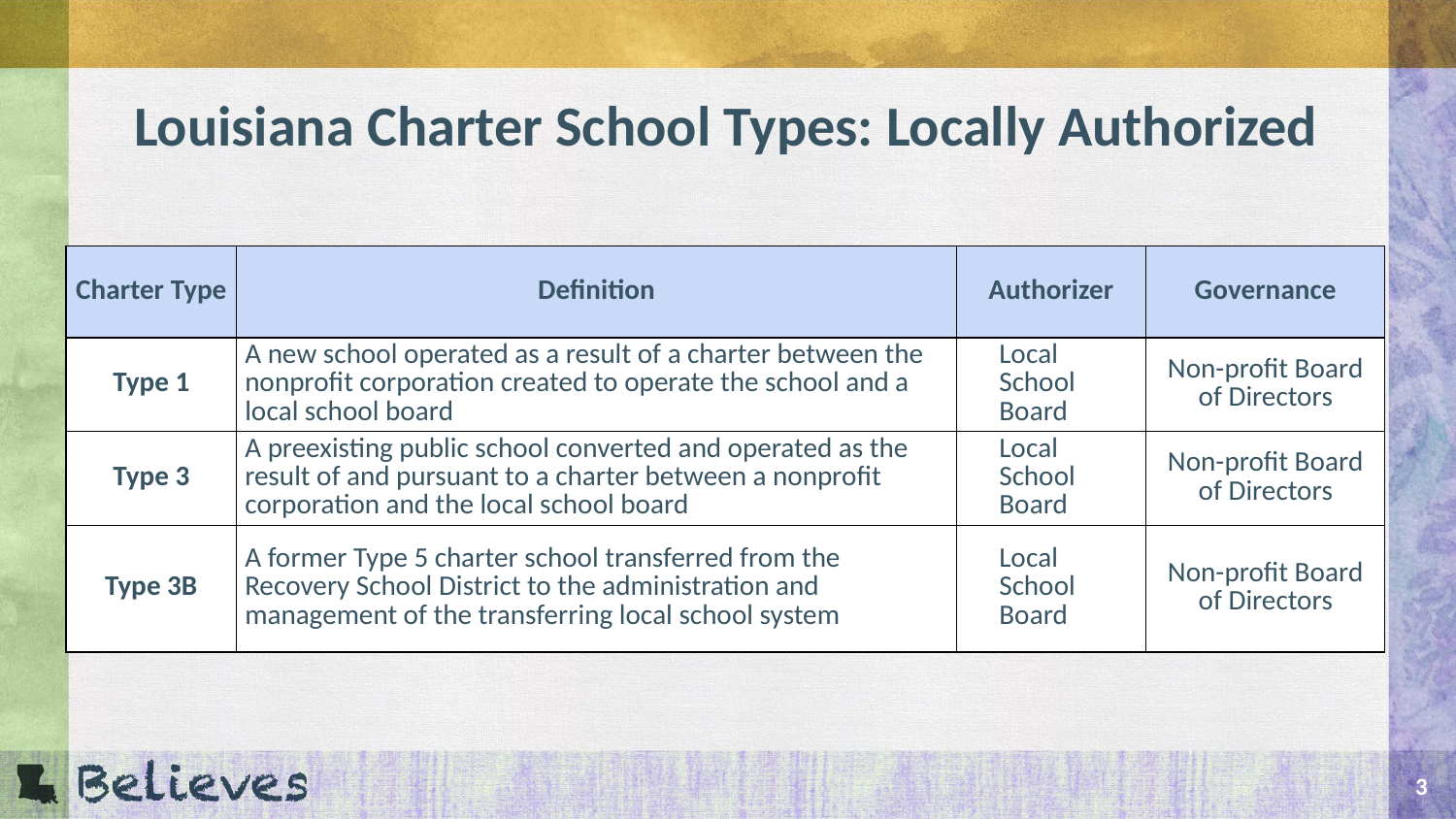

# Louisiana Charter School Types: Locally Authorized

| Charter Type | Definition | Authorizer | Governance |
| --- | --- | --- | --- |
| Type 1 | A new school operated as a result of a charter between the nonprofit corporation created to operate the school and a local school board | Local School Board | Non-profit Board of Directors |
| Type 3 | A preexisting public school converted and operated as the result of and pursuant to a charter between a nonprofit corporation and the local school board | Local School Board | Non-profit Board of Directors |
| Type 3B | A former Type 5 charter school transferred from the Recovery School District to the administration and management of the transferring local school system | Local School Board | Non-profit Board of Directors |